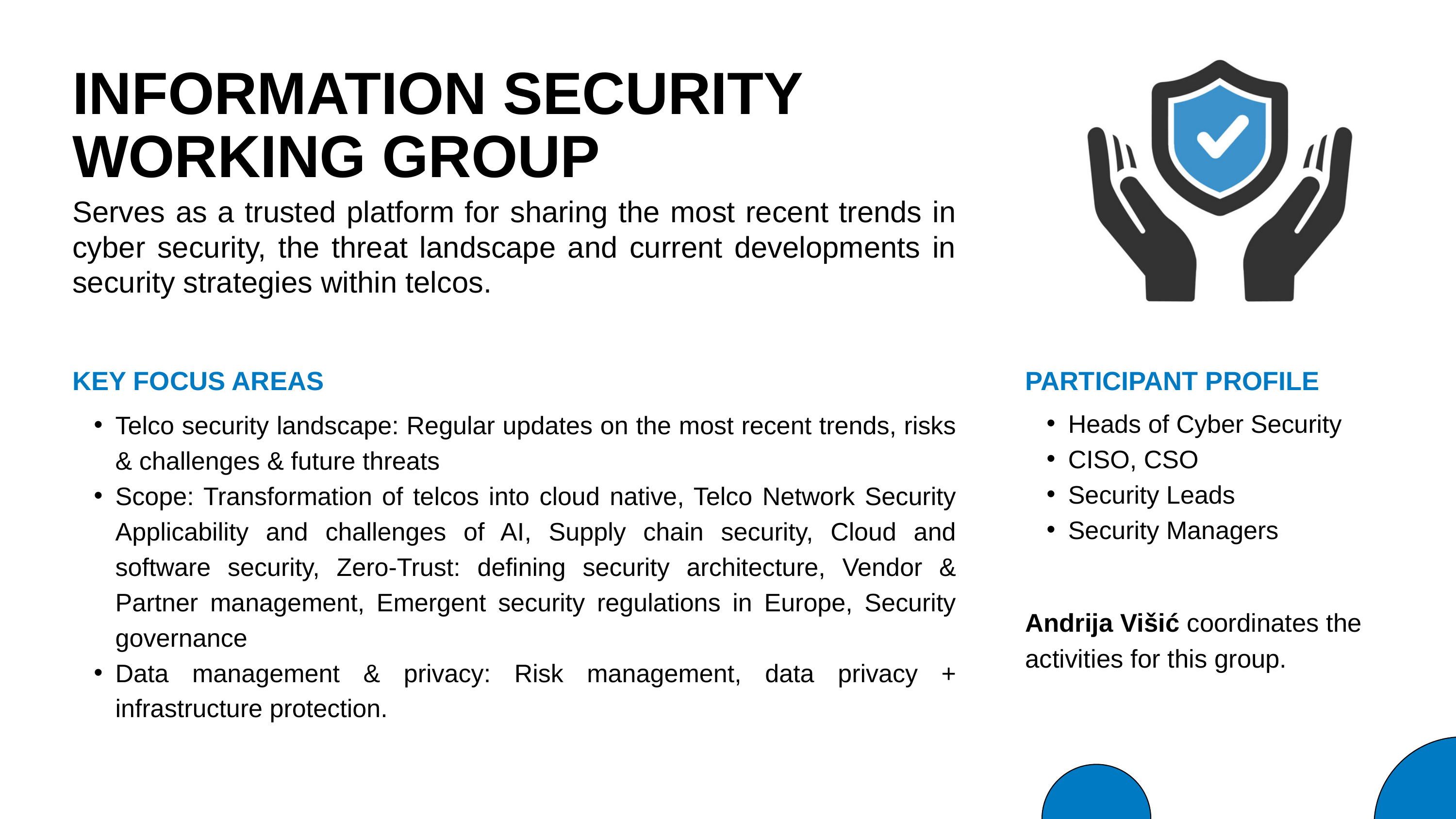

INFORMATION SECURITY WORKING GROUP
Serves as a trusted platform for sharing the most recent trends in cyber security, the threat landscape and current developments in security strategies within telcos.
KEY FOCUS AREAS

Telco security landscape: Regular updates on the most recent trends, risks & challenges & future threats
Scope: Transformation of telcos into cloud native, Telco Network Security Applicability and challenges of AI, Supply chain security, Cloud and software security, Zero-Trust: defining security architecture, Vendor & Partner management, Emergent security regulations in Europe, Security governance
Data management & privacy: Risk management, data privacy + infrastructure protection.

PARTICIPANT PROFILE

Heads of Cyber Security
CISO, CSO
Security Leads
Security Managers
Andrija Višić coordinates the activities for this group.